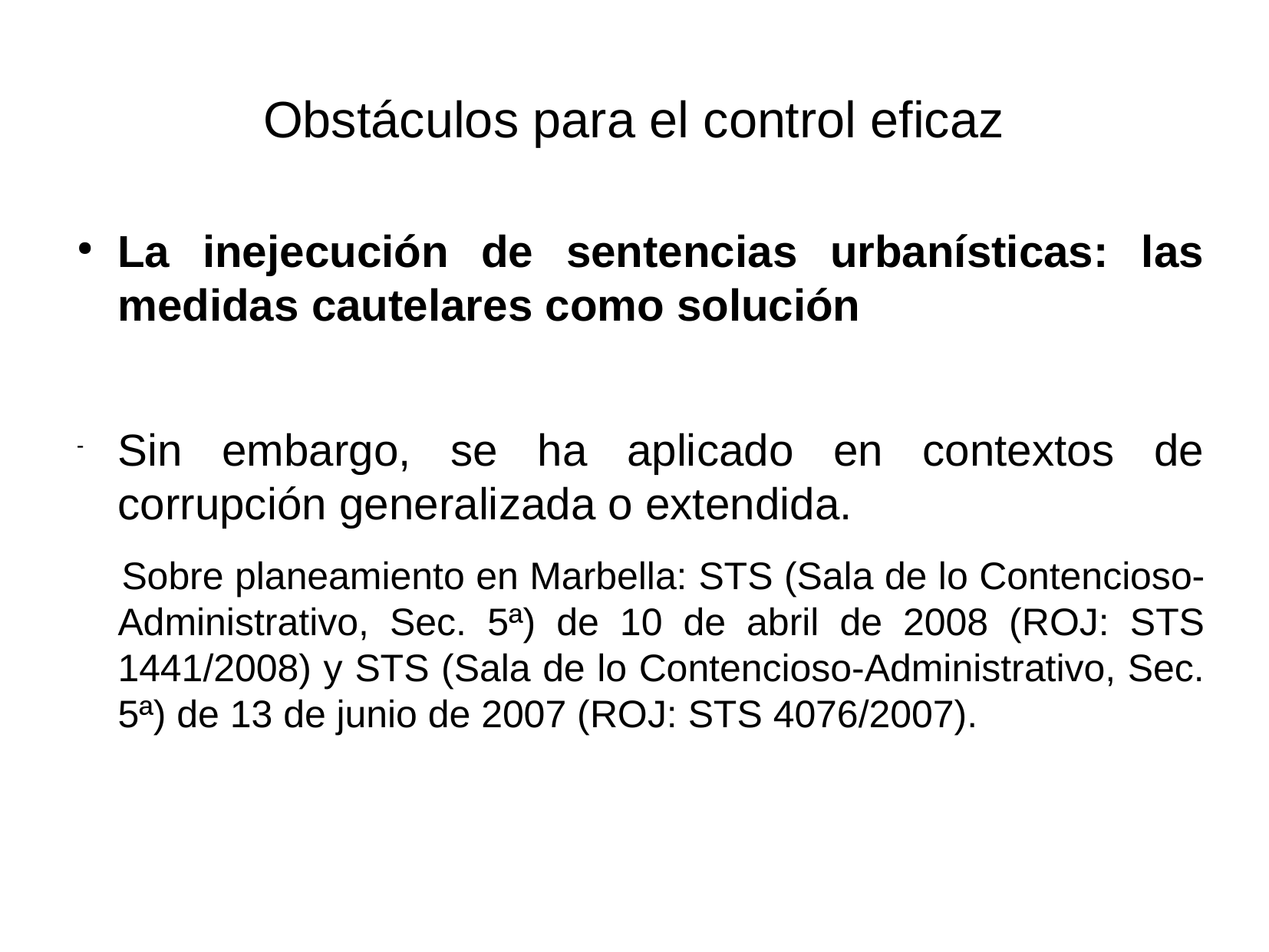

# Obstáculos para el control eficaz
La inejecución de sentencias urbanísticas: las medidas cautelares como solución

Sin embargo, se ha aplicado en contextos de corrupción generalizada o extendida.
    Sobre planeamiento en Marbella: STS (Sala de lo Contencioso-Administrativo, Sec. 5ª) de 10 de abril de 2008 (ROJ: STS 1441/2008) y STS (Sala de lo Contencioso-Administrativo, Sec. 5ª) de 13 de junio de 2007 (ROJ: STS 4076/2007).